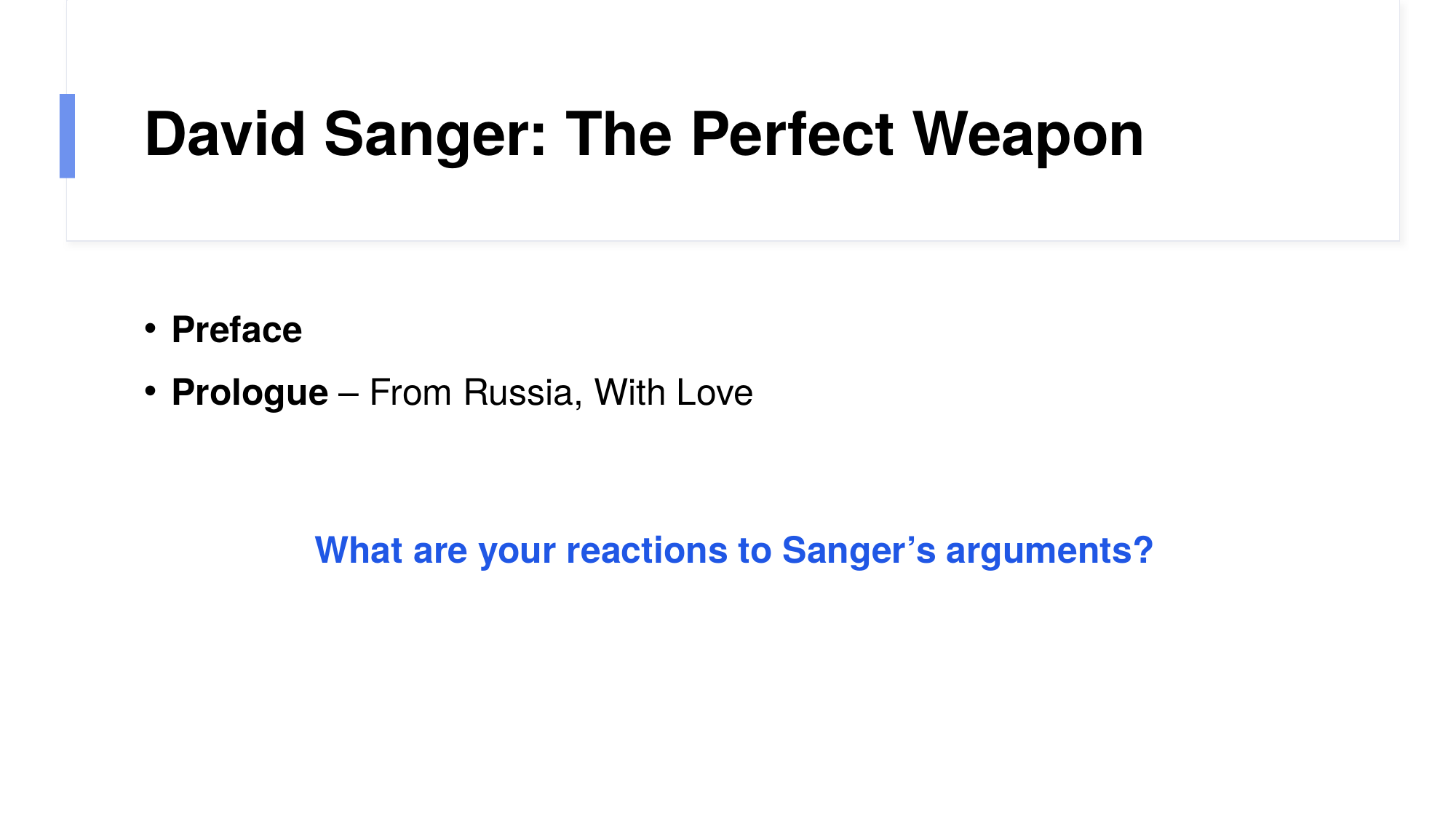

# David Sanger: The Perfect Weapon
Preface
Prologue – From Russia, With Love
What are your reactions to Sanger’s arguments?